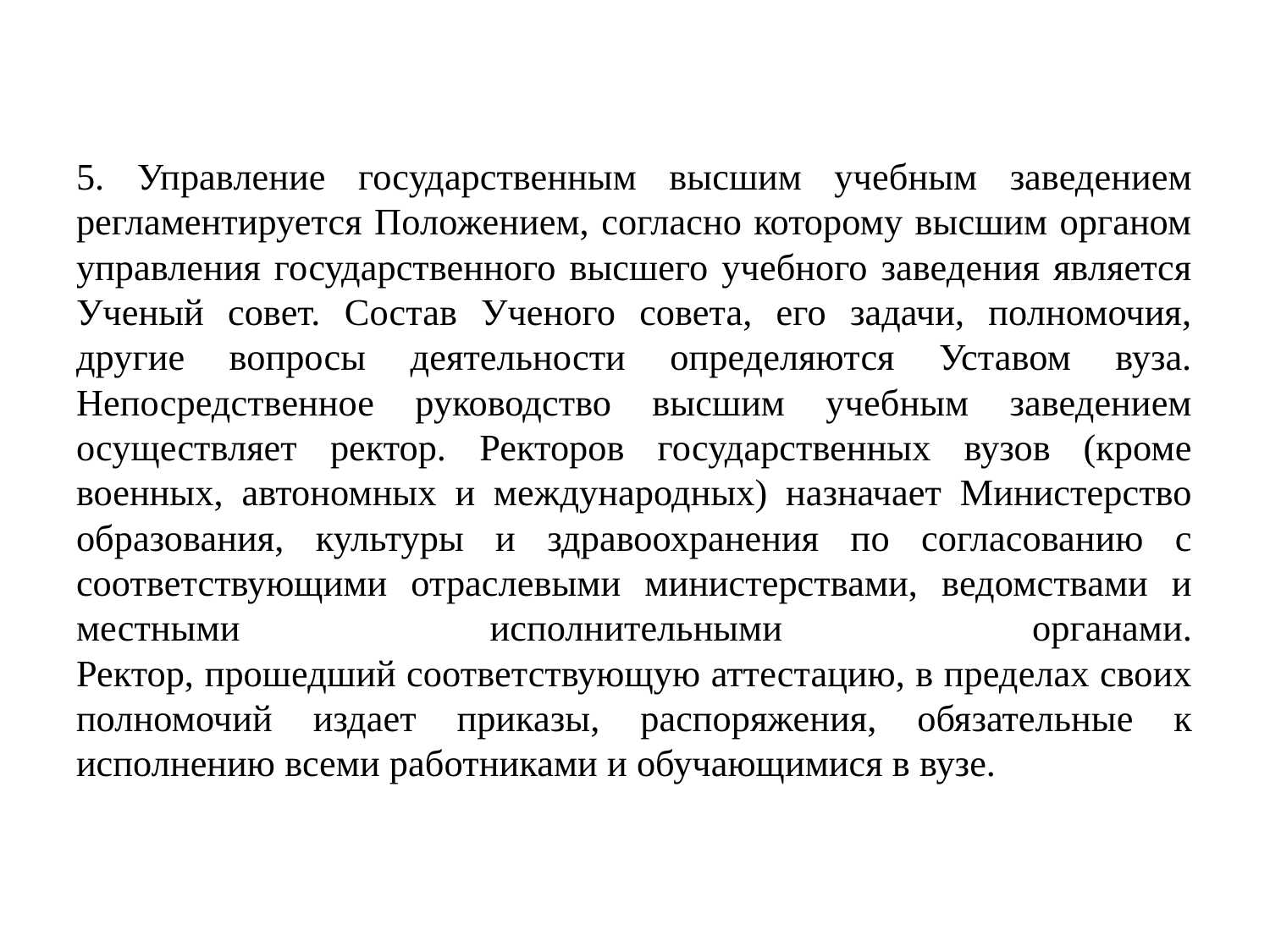

5. Управление государственным высшим учебным заведением регламентируется Положением, согласно которому высшим органом управления государственного высшего учебного заведения является Ученый совет. Состав Ученого совета, его задачи, полномочия, другие вопросы деятельности определяются Уставом вуза.
Непосредственное руководство высшим учебным заведением осуществляет ректор. Ректоров государственных вузов (кроме военных, автономных и международных) назначает Министерство образования, культуры и здравоохранения по согласованию с соответствующими отраслевыми министерствами, ведомствами и местными исполнительными органами.
Ректор, прошедший соответствующую аттестацию, в пределах своих полномочий издает приказы, распоряжения, обязательные к исполнению всеми работниками и обучающимися в вузе.